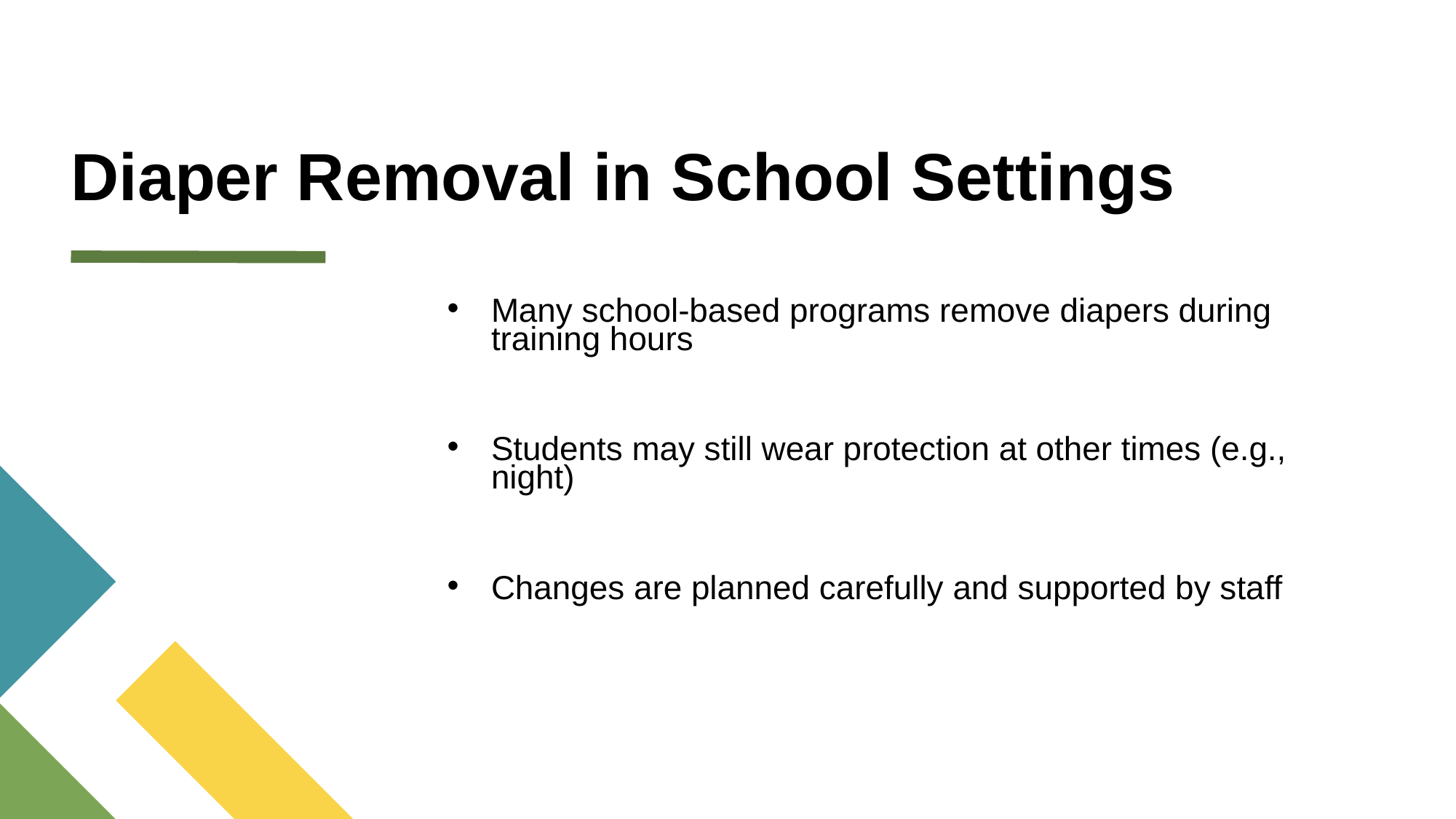

# Diaper Removal in School Settings
Many school-based programs remove diapers during training hours

Students may still wear protection at other times (e.g., night)

Changes are planned carefully and supported by staff